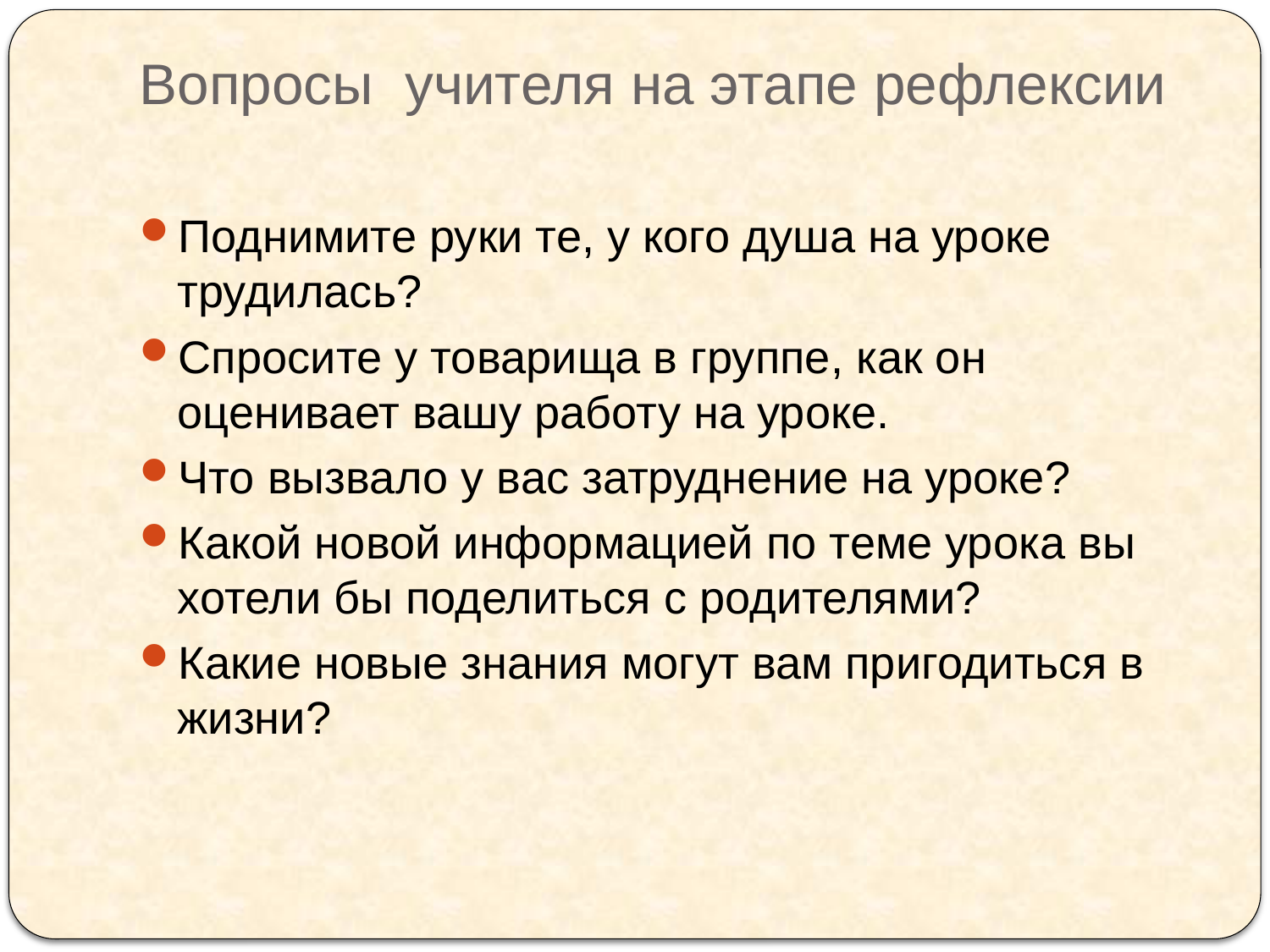

# Вопросы  учителя на этапе рефлексии
Поднимите руки те, у кого душа на уроке трудилась?
Спросите у товарища в группе, как он оценивает вашу работу на уроке.
Что вызвало у вас затруднение на уроке?
Какой новой информацией по теме урока вы хотели бы поделиться с родителями?
Какие новые знания могут вам пригодиться в жизни?